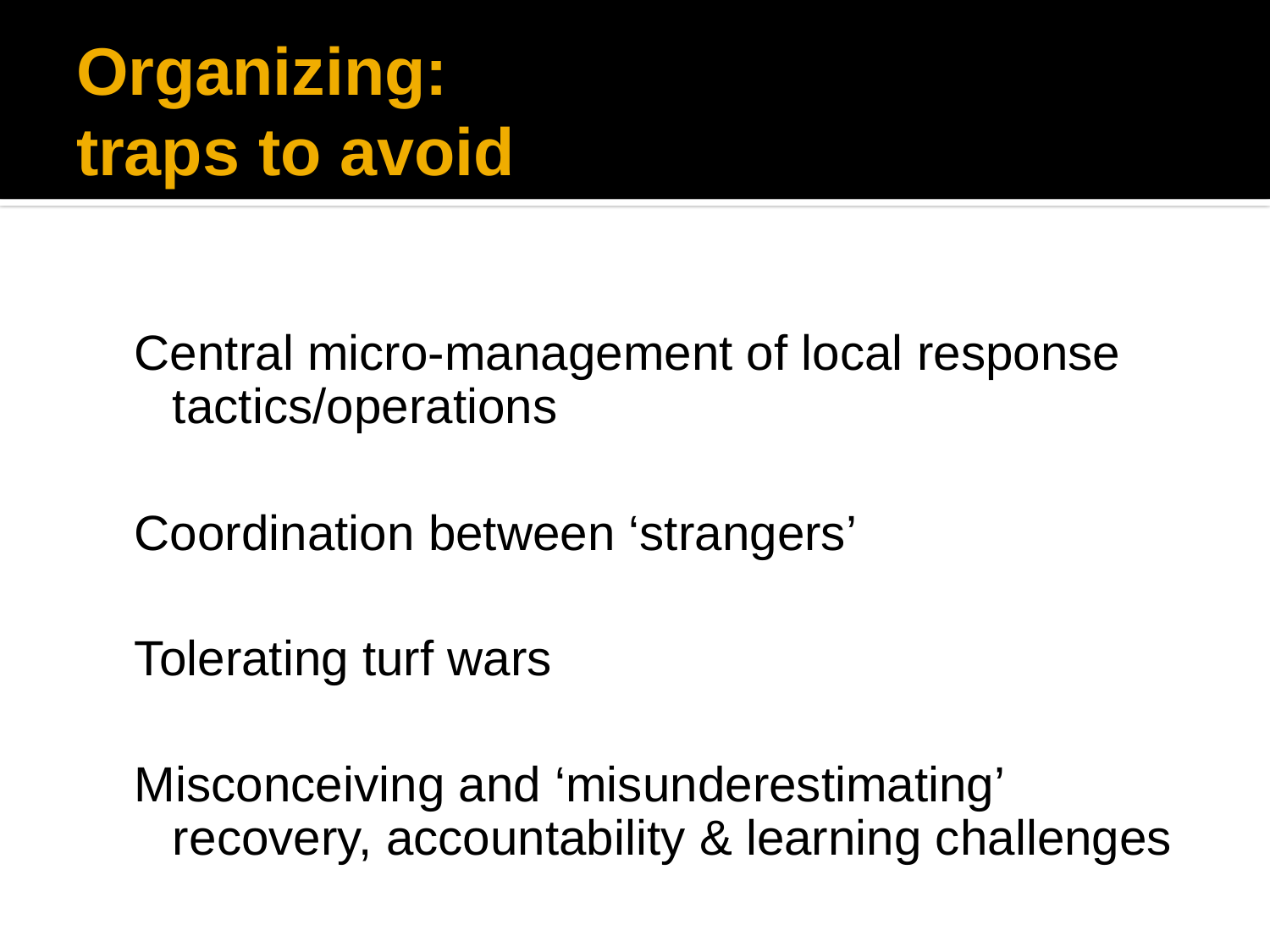

# Organizing: traps to avoid

Central micro-management of local response tactics/operations

Coordination between ‘strangers’

Tolerating turf wars

Misconceiving and ‘misunderestimating’ recovery, accountability & learning challenges